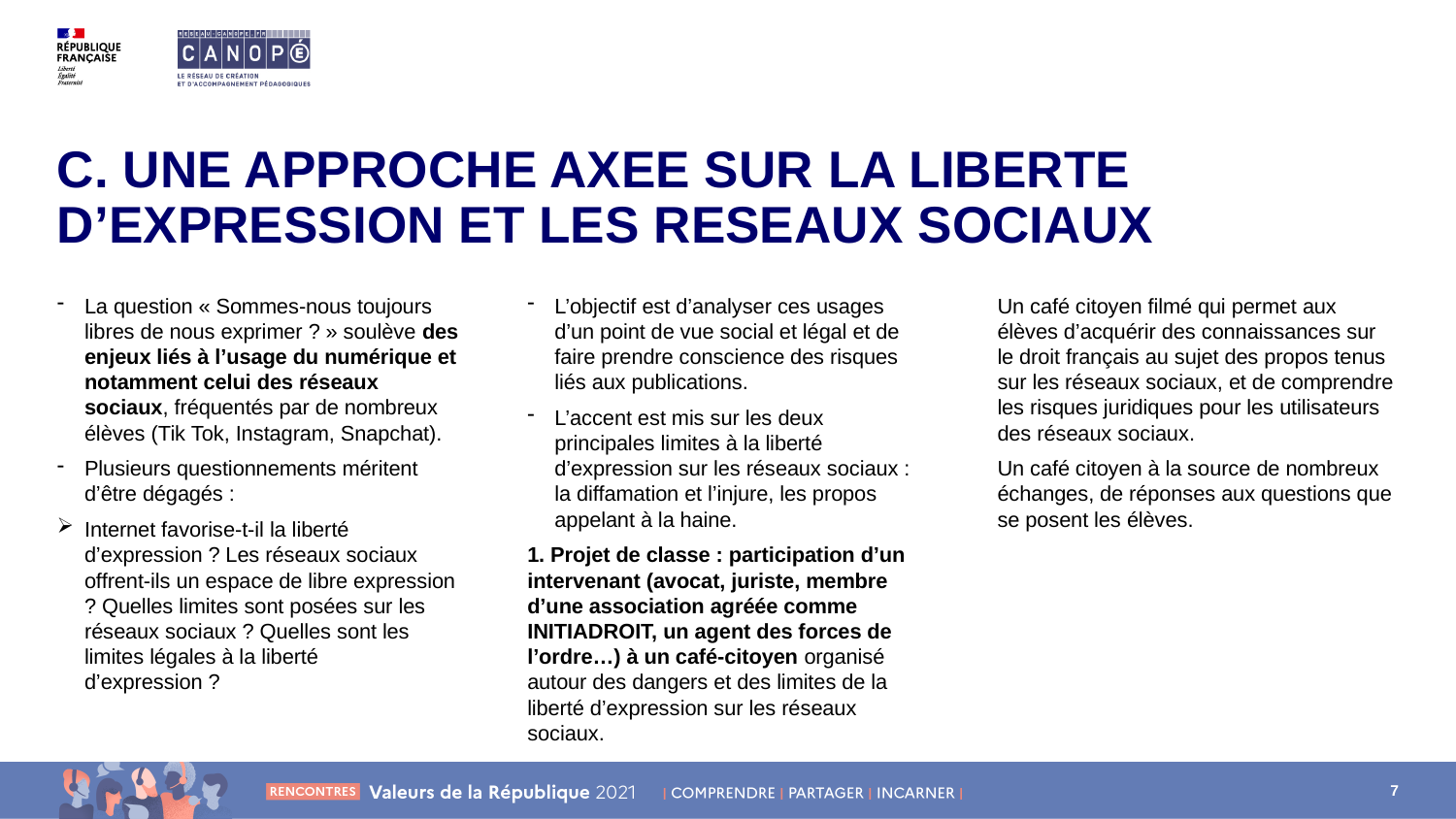

# C. UNE APPROCHE AXEE SUR LA LIBERTE D’EXPRESSION ET LES RESEAUX SOCIAUX
La question « Sommes-nous toujours libres de nous exprimer ? » soulève des enjeux liés à l’usage du numérique et notamment celui des réseaux sociaux, fréquentés par de nombreux élèves (Tik Tok, Instagram, Snapchat).
Plusieurs questionnements méritent d’être dégagés :
Internet favorise-t-il la liberté d’expression ? Les réseaux sociaux offrent-ils un espace de libre expression ? Quelles limites sont posées sur les réseaux sociaux ? Quelles sont les limites légales à la liberté d’expression ?

L’objectif est d’analyser ces usages d’un point de vue social et légal et de faire prendre conscience des risques liés aux publications.
L’accent est mis sur les deux principales limites à la liberté d’expression sur les réseaux sociaux : la diffamation et l’injure, les propos appelant à la haine.
1. Projet de classe : participation d’un intervenant (avocat, juriste, membre d’une association agréée comme INITIADROIT, un agent des forces de l’ordre…) à un café-citoyen organisé autour des dangers et des limites de la liberté d’expression sur les réseaux sociaux.
Un café citoyen filmé qui permet aux élèves d’acquérir des connaissances sur le droit français au sujet des propos tenus sur les réseaux sociaux, et de comprendre les risques juridiques pour les utilisateurs des réseaux sociaux.
Un café citoyen à la source de nombreux échanges, de réponses aux questions que se posent les élèves.

7